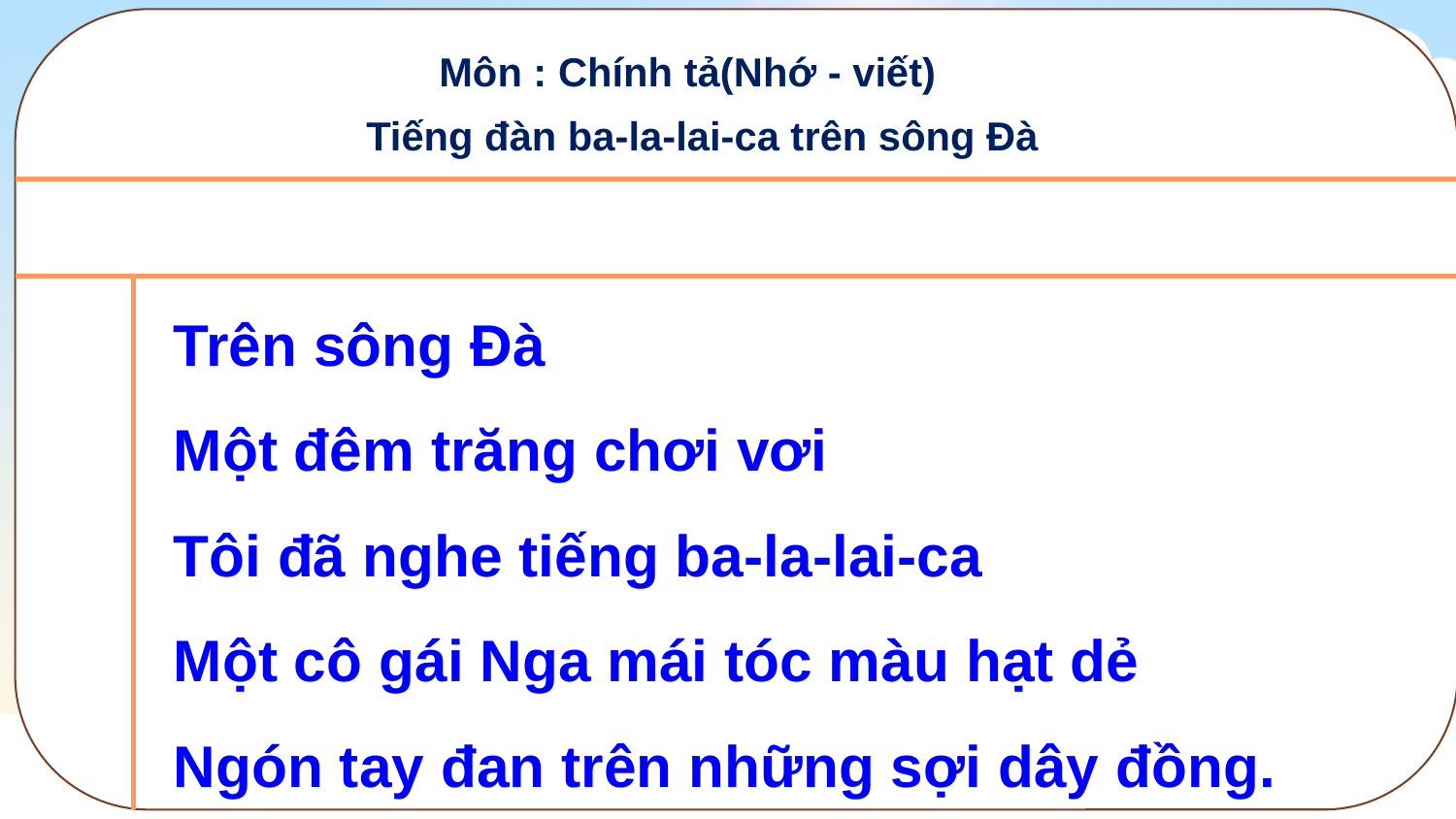

Môn : Chính tả(Nhớ - viết)
Tiếng đàn ba-la-lai-ca trên sông Đà
Trên sông Đà
Một đêm trăng chơi vơi
Tôi đã nghe tiếng ba-la-lai-ca
Một cô gái Nga mái tóc màu hạt dẻ
Ngón tay đan trên những sợi dây đồng.